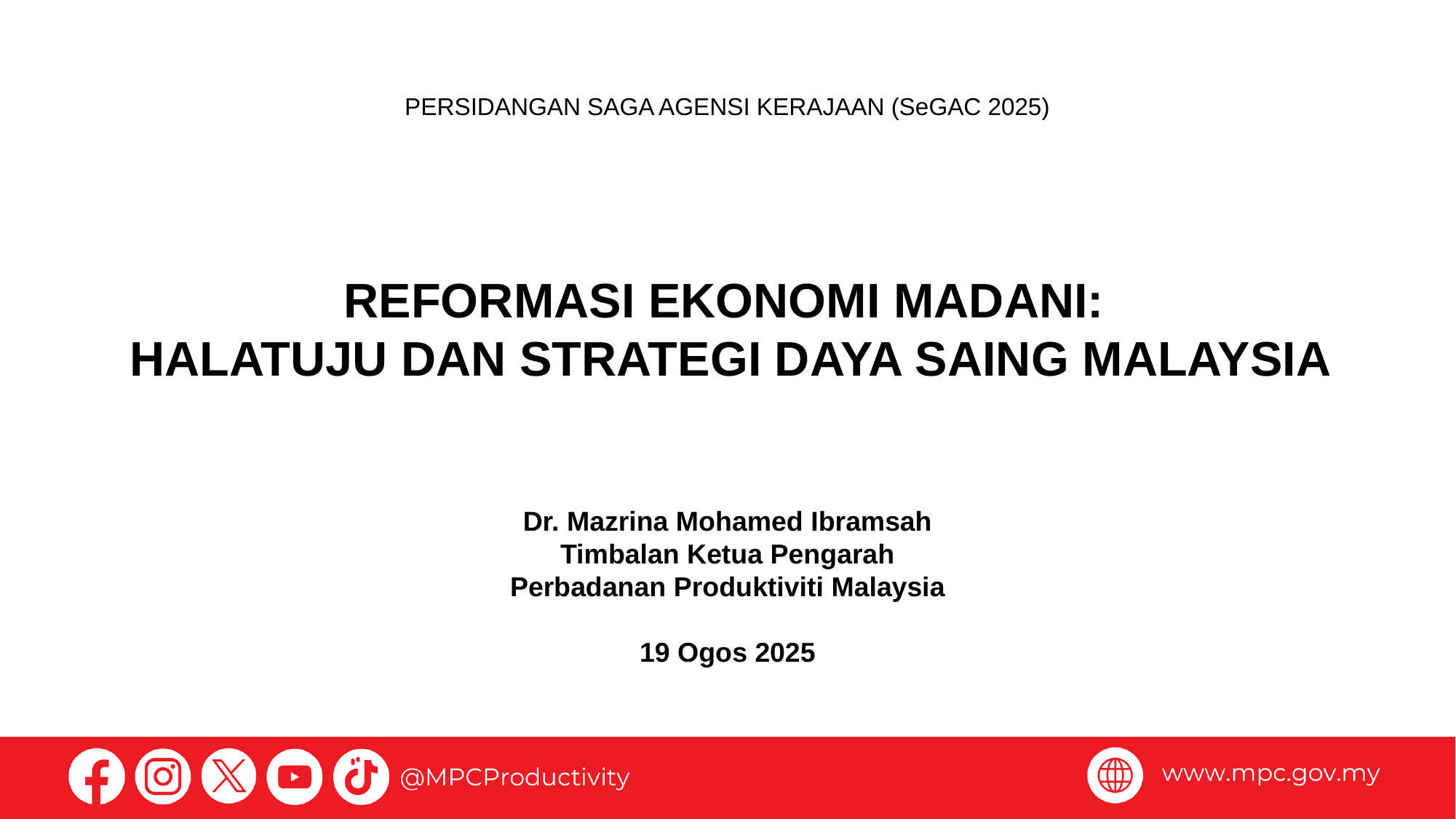

PERSIDANGAN SAGA AGENSI KERAJAAN (SeGAC 2025)
REFORMASI EKONOMI MADANI:
HALATUJU DAN STRATEGI DAYA SAING MALAYSIA
Dr. Mazrina Mohamed Ibramsah
Timbalan Ketua Pengarah
Perbadanan Produktiviti Malaysia

19 Ogos 2025